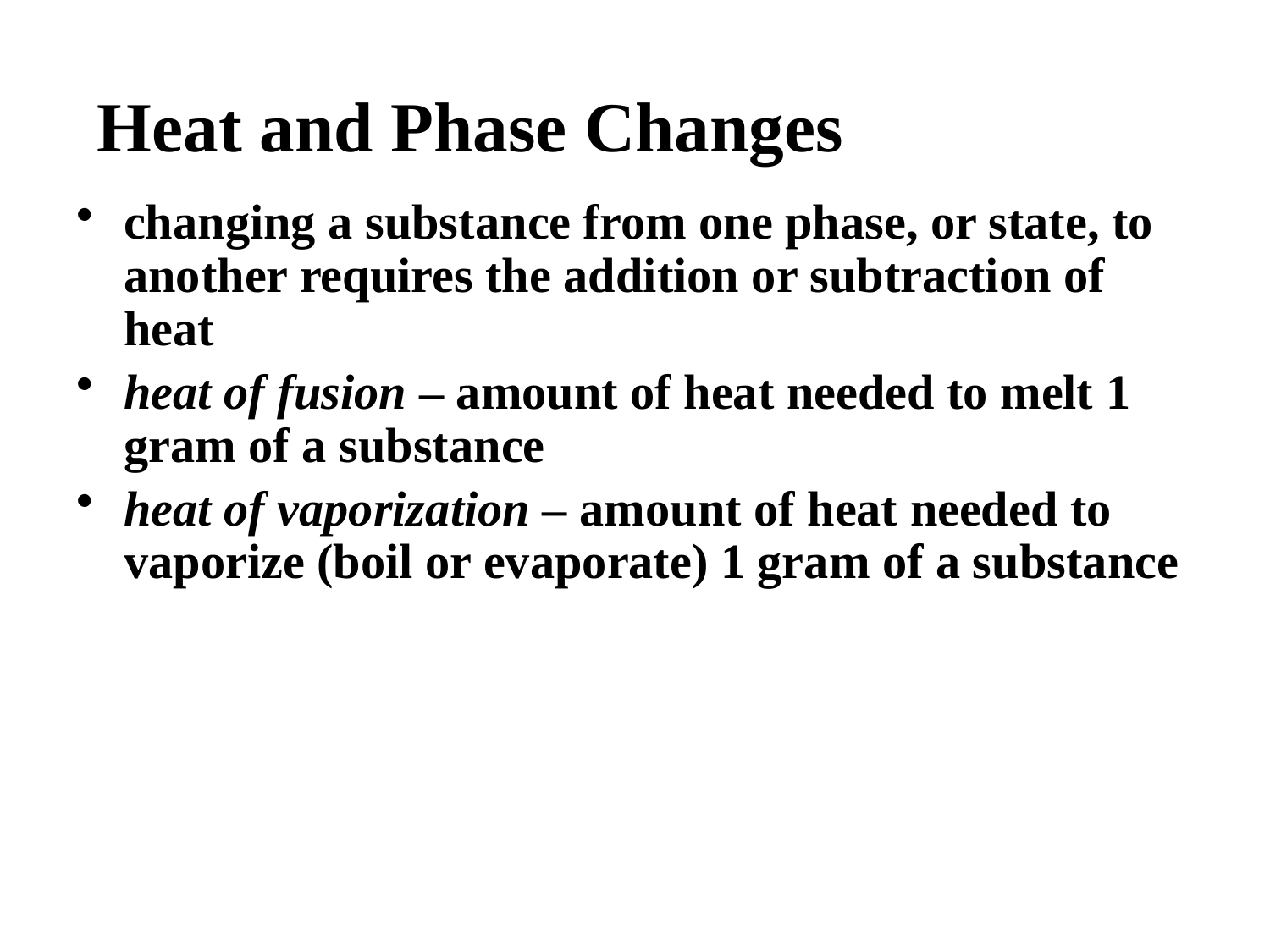

# Heat and Phase Changes
changing a substance from one phase, or state, to another requires the addition or subtraction of heat
heat of fusion – amount of heat needed to melt 1 gram of a substance
heat of vaporization – amount of heat needed to vaporize (boil or evaporate) 1 gram of a substance